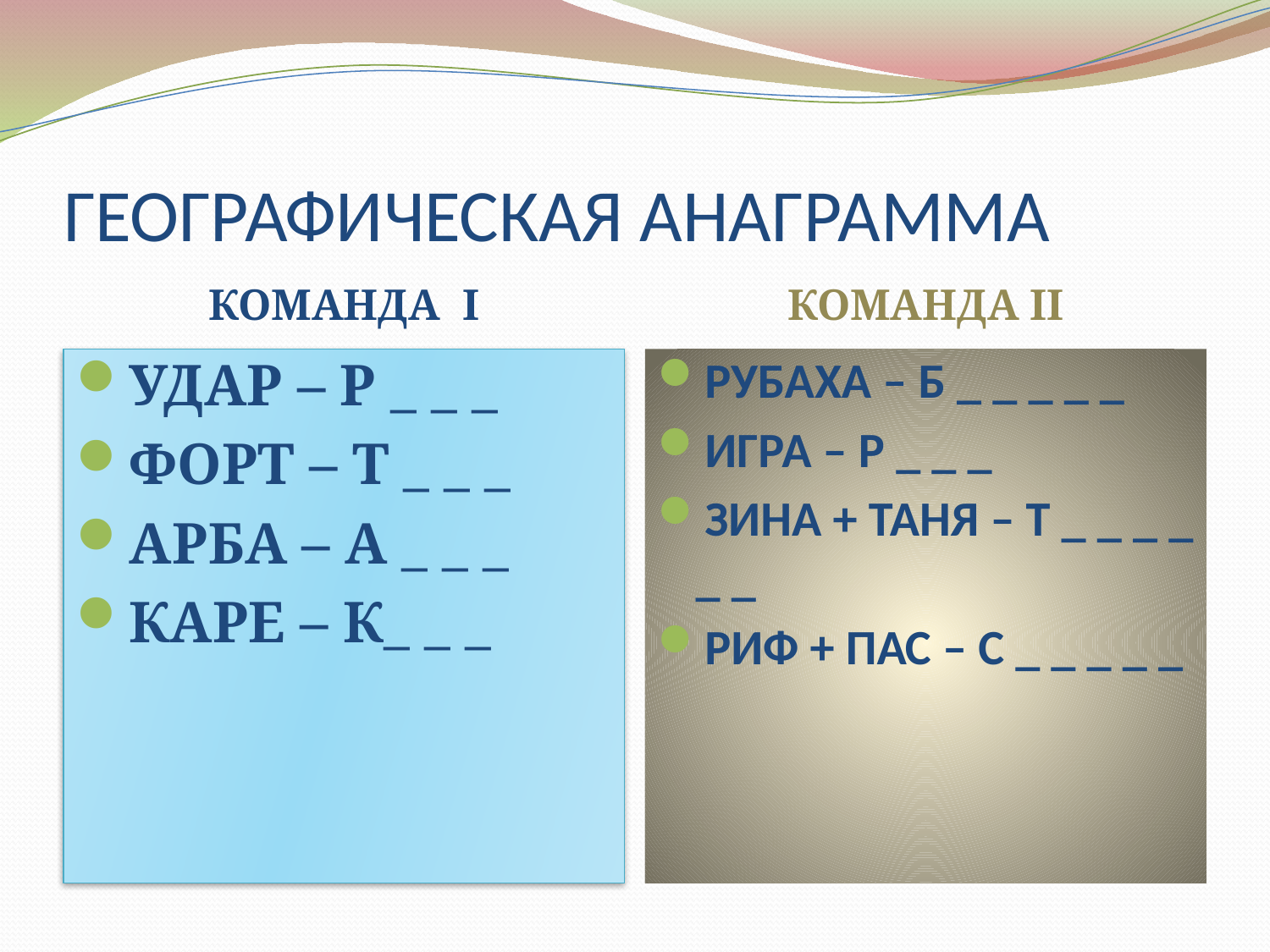

# ГЕОГРАФИЧЕСКАЯ АНАГРАММА
КОМАНДА  I
КОМАНДА II
УДАР – Р _ _ _
ФОРТ – Т _ _ _
АРБА – А _ _ _
КАРЕ – К_ _ _
РУБАХА – Б _ _ _ _ _
ИГРА – Р _ _ _
ЗИНА + ТАНЯ – Т _ _ _ _ _ _
РИФ + ПАС – С _ _ _ _ _